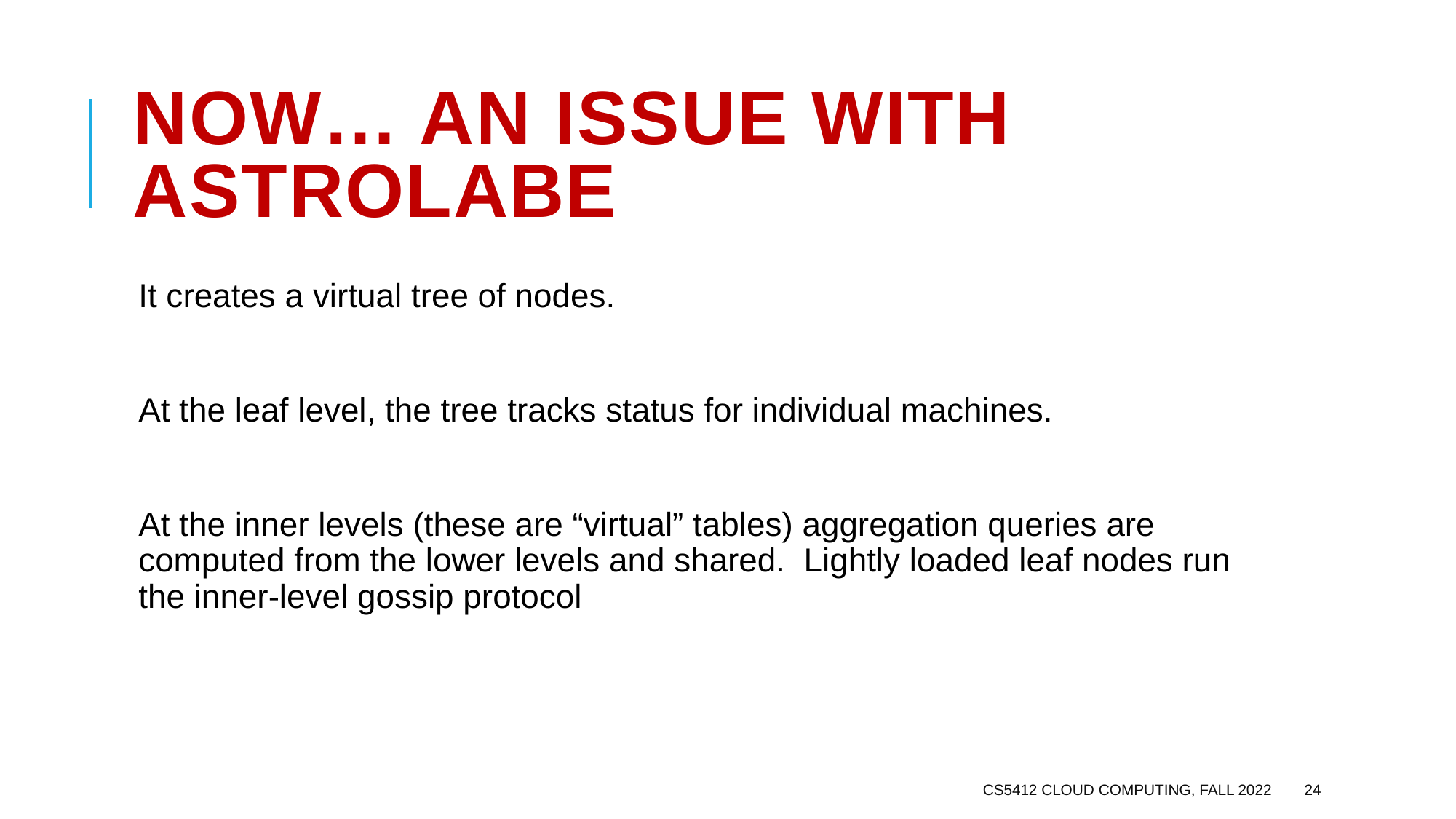

# Now… an issue with Astrolabe
It creates a virtual tree of nodes.

At the leaf level, the tree tracks status for individual machines.

At the inner levels (these are “virtual” tables) aggregation queries are computed from the lower levels and shared.  Lightly loaded leaf nodes run the inner-level gossip protocol
CS5412 Cloud Computing, Fall 2022
24